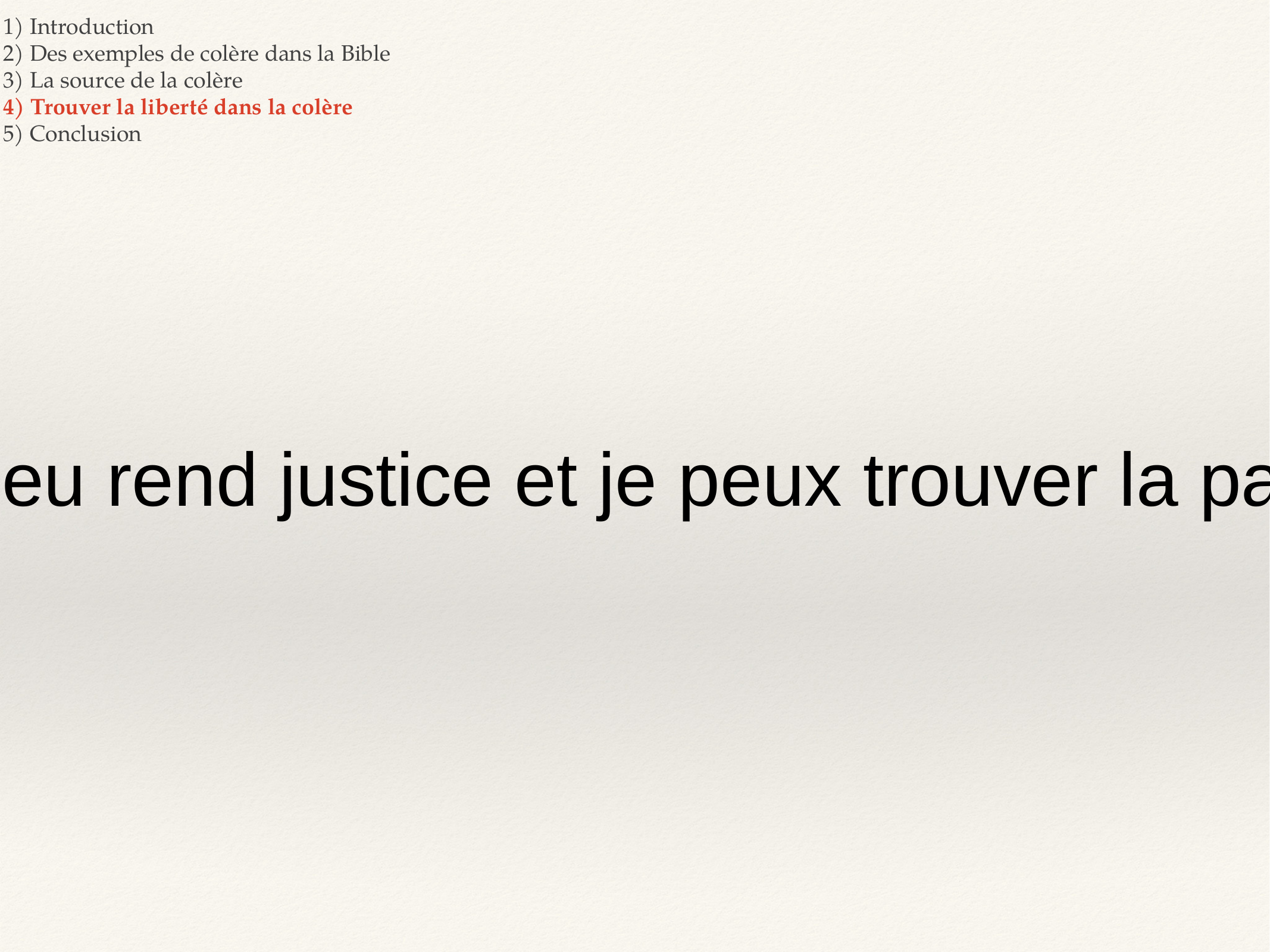

1) Introduction
2) Des exemples de colère dans la Bible
3) La source de la colère
4) Trouver la liberté dans la colère
5) Conclusion
Dieu rend justice et je peux trouver la paix